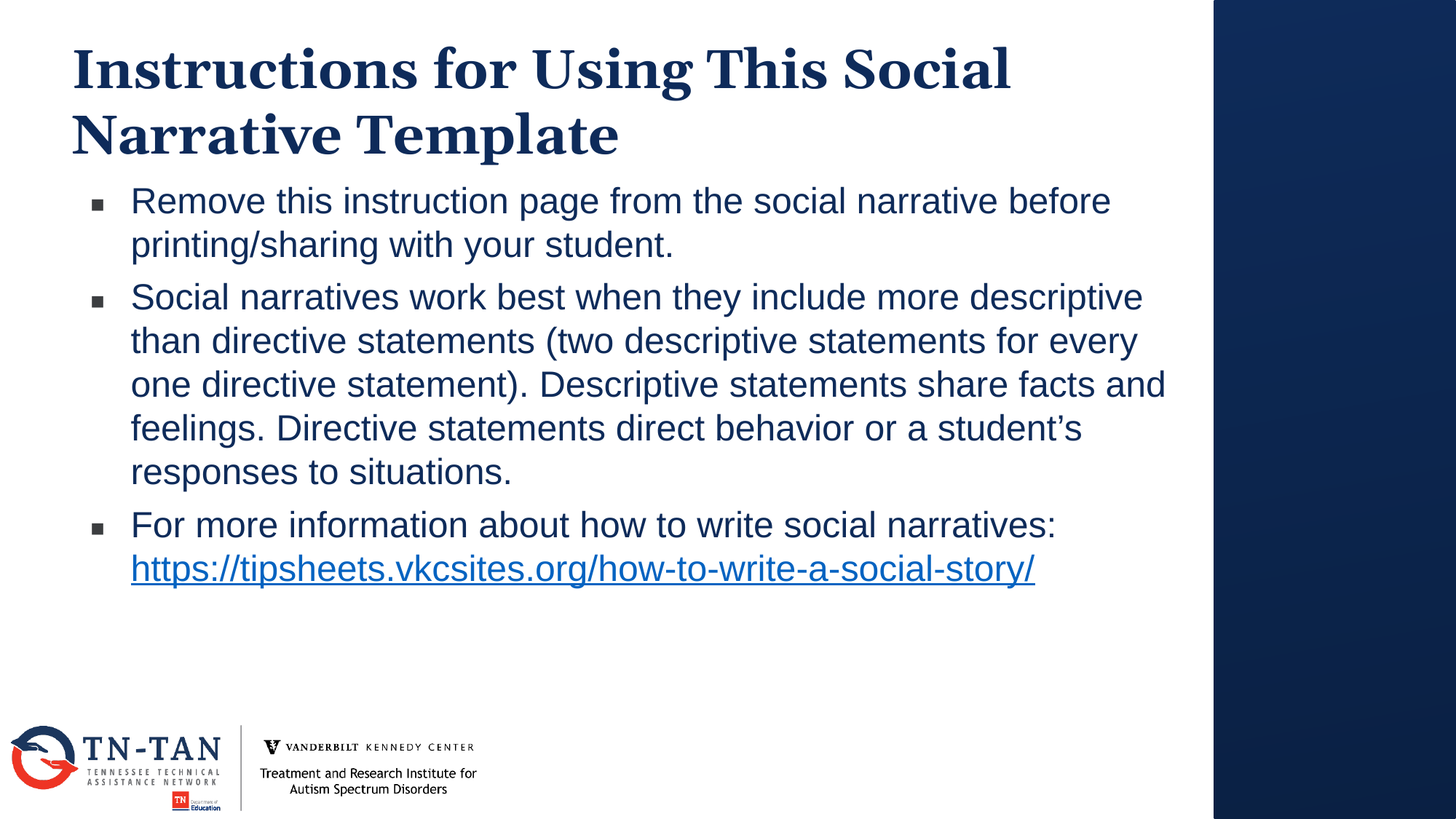

# Instructions for Using This Social Narrative Template
Remove this instruction page from the social narrative before printing/sharing with your student.
Social narratives work best when they include more descriptive than directive statements (two descriptive statements for every one directive statement). Descriptive statements share facts and feelings. Directive statements direct behavior or a student’s responses to situations.
For more information about how to write social narratives: https://tipsheets.vkcsites.org/how-to-write-a-social-story/